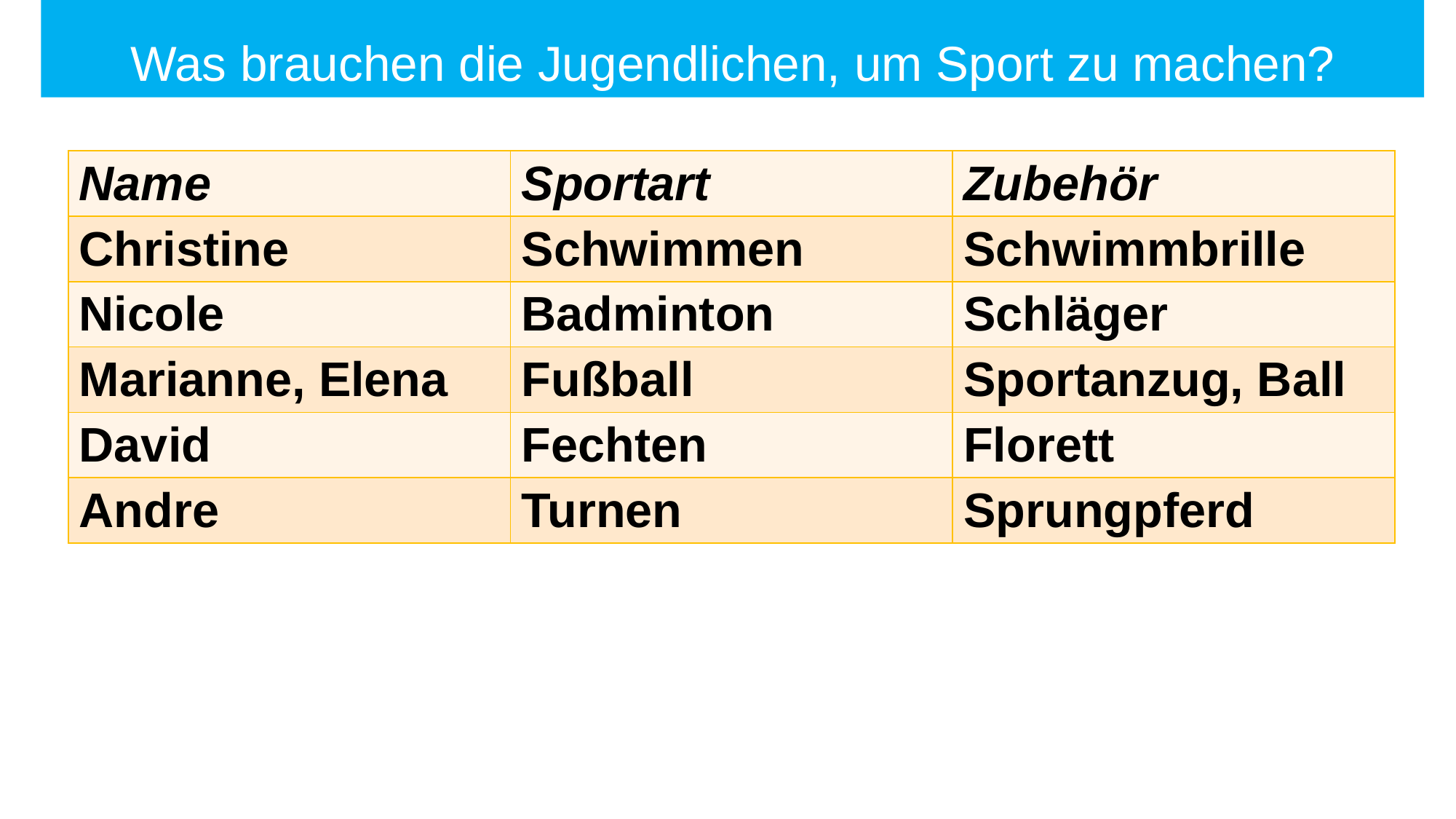

# Was brauchen die Jugendlichen, um Sport zu machen?

| Name | Sportart | Zubehör |
| --- | --- | --- |
| Christine | Schwimmen | Schwimmbrille |
| Nicole | Badminton | Schläger |
| Marianne, Elena | Fußball | Sportanzug, Ball |
| David | Fechten | Florett |
| Andre | Turnen | Sprungpferd |